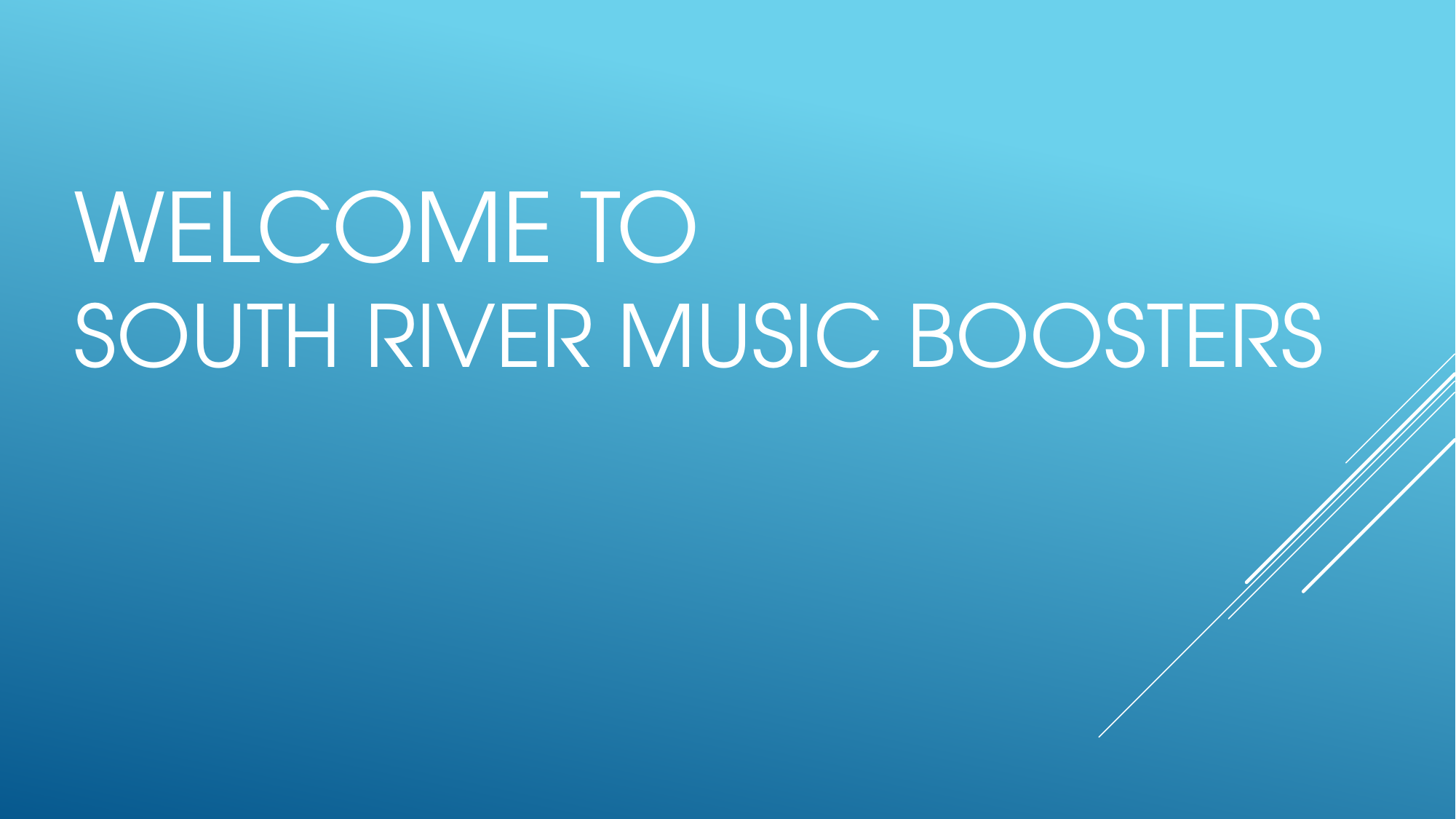

# Welcome to South River Music Boosters